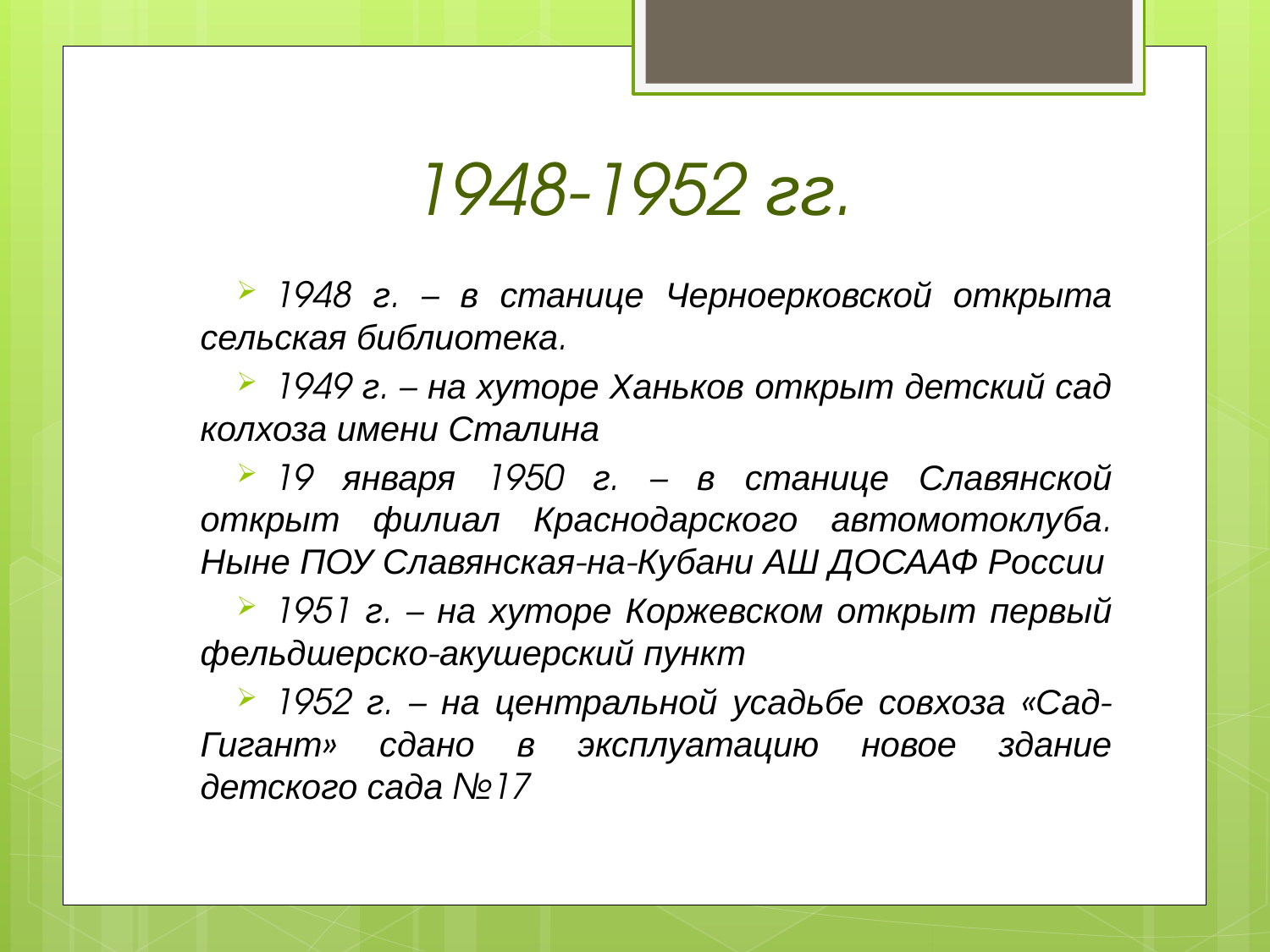

# 1948-1952 гг.
1948 г. – в станице Черноерковской открыта сельская библиотека.
1949 г. – на хуторе Ханьков открыт детский сад колхоза имени Сталина
19 января 1950 г. – в станице Славянской открыт филиал Краснодарского автомотоклуба. Ныне ПОУ Славянская-на-Кубани АШ ДОСААФ России
1951 г. – на хуторе Коржевском открыт первый фельдшерско-акушерский пункт
1952 г. – на центральной усадьбе совхоза «Сад-Гигант» сдано в эксплуатацию новое здание детского сада №17